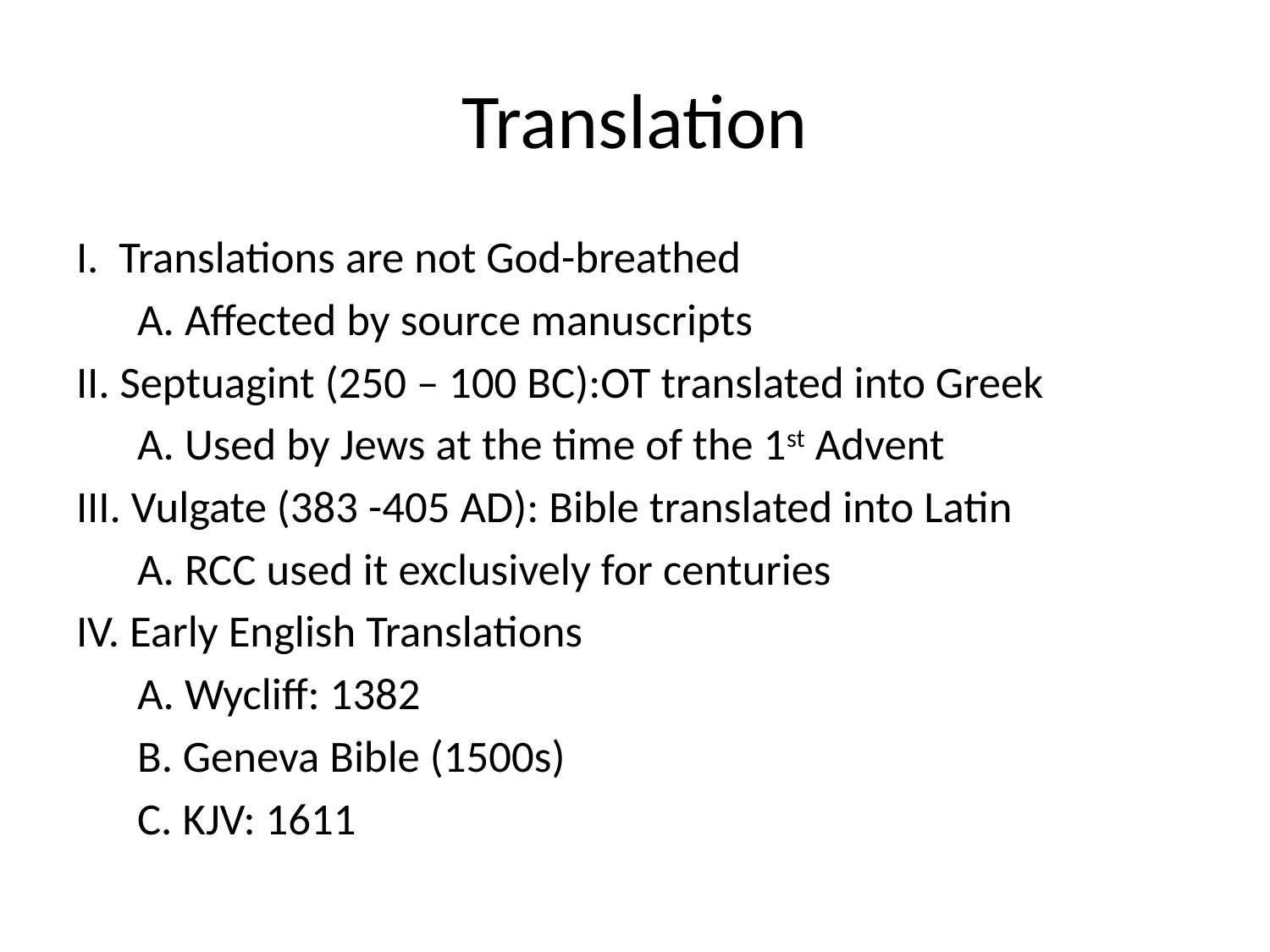

# Translation
I.  Translations are not God-breathed
      A. Affected by source manuscripts
II. Septuagint (250 – 100 BC):OT translated into Greek
      A. Used by Jews at the time of the 1st Advent
III. Vulgate (383 -405 AD): Bible translated into Latin
      A. RCC used it exclusively for centuries
IV. Early English Translations
      A. Wycliff: 1382
      B. Geneva Bible (1500s)
      C. KJV: 1611